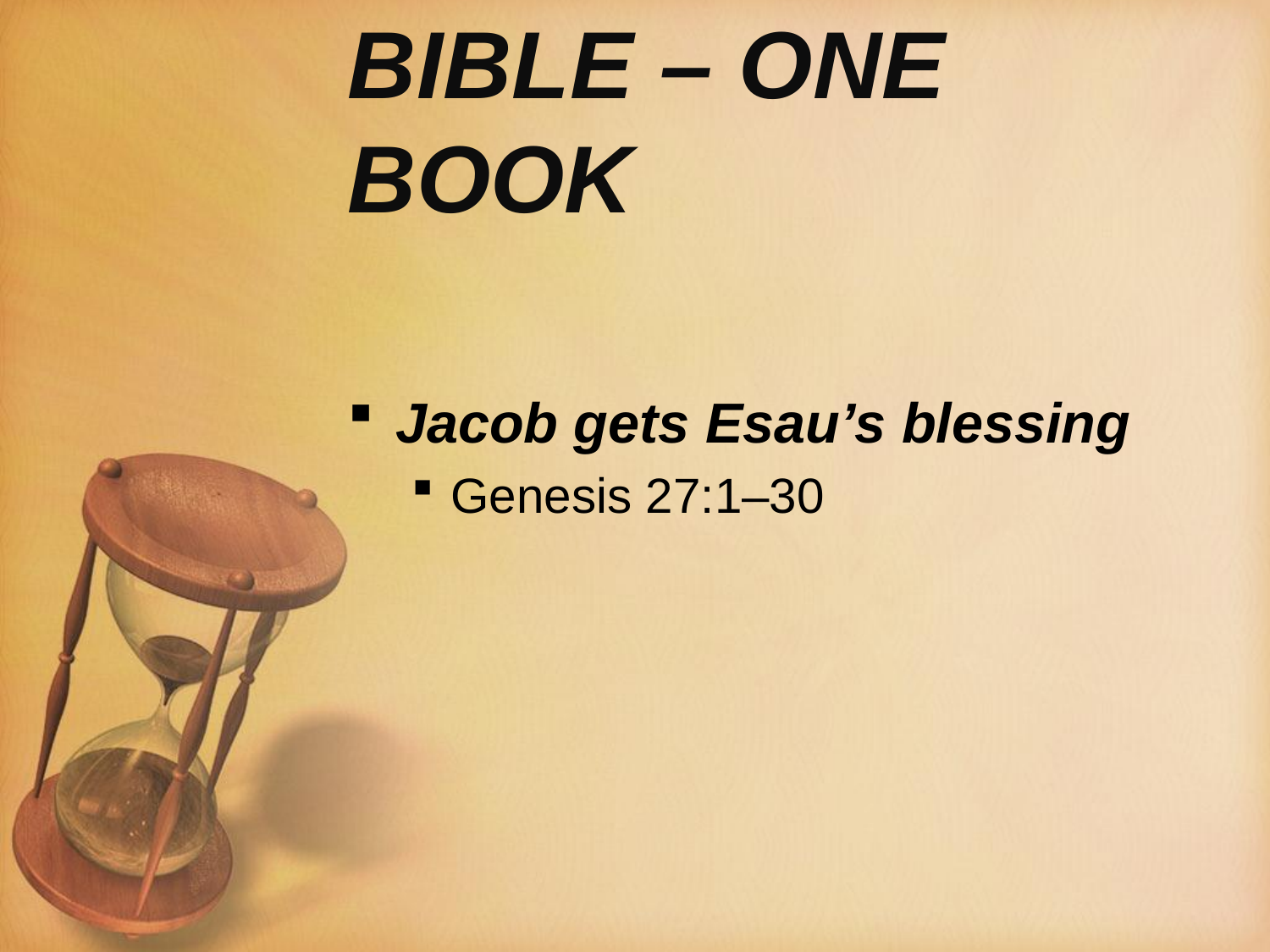

# BIBLE – ONE BOOK

Jacob gets Esau’s blessing
Genesis 27:1–30